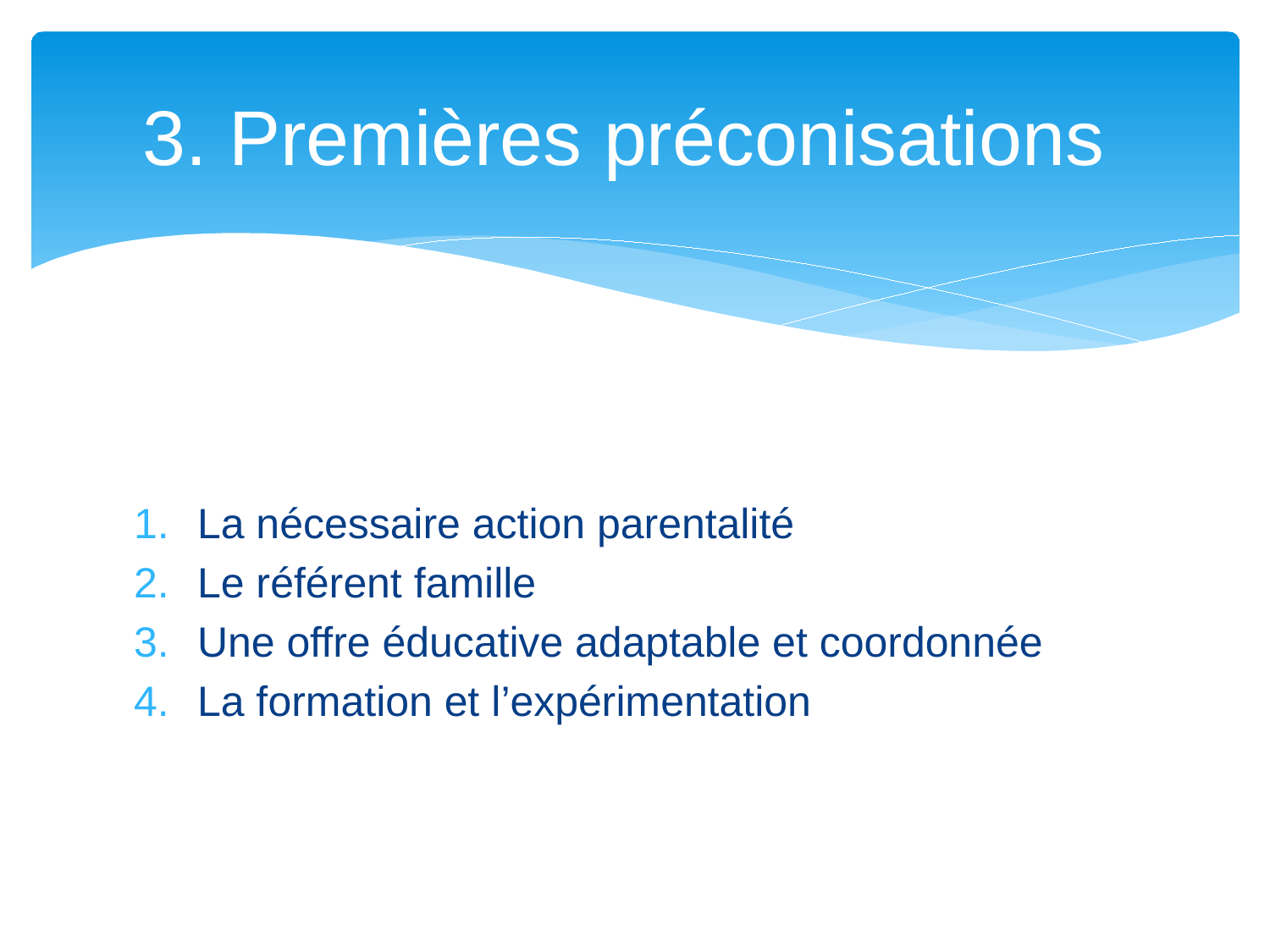

# 3. Premières préconisations

La nécessaire action parentalité
Le référent famille
Une offre éducative adaptable et coordonnée
La formation et l’expérimentation